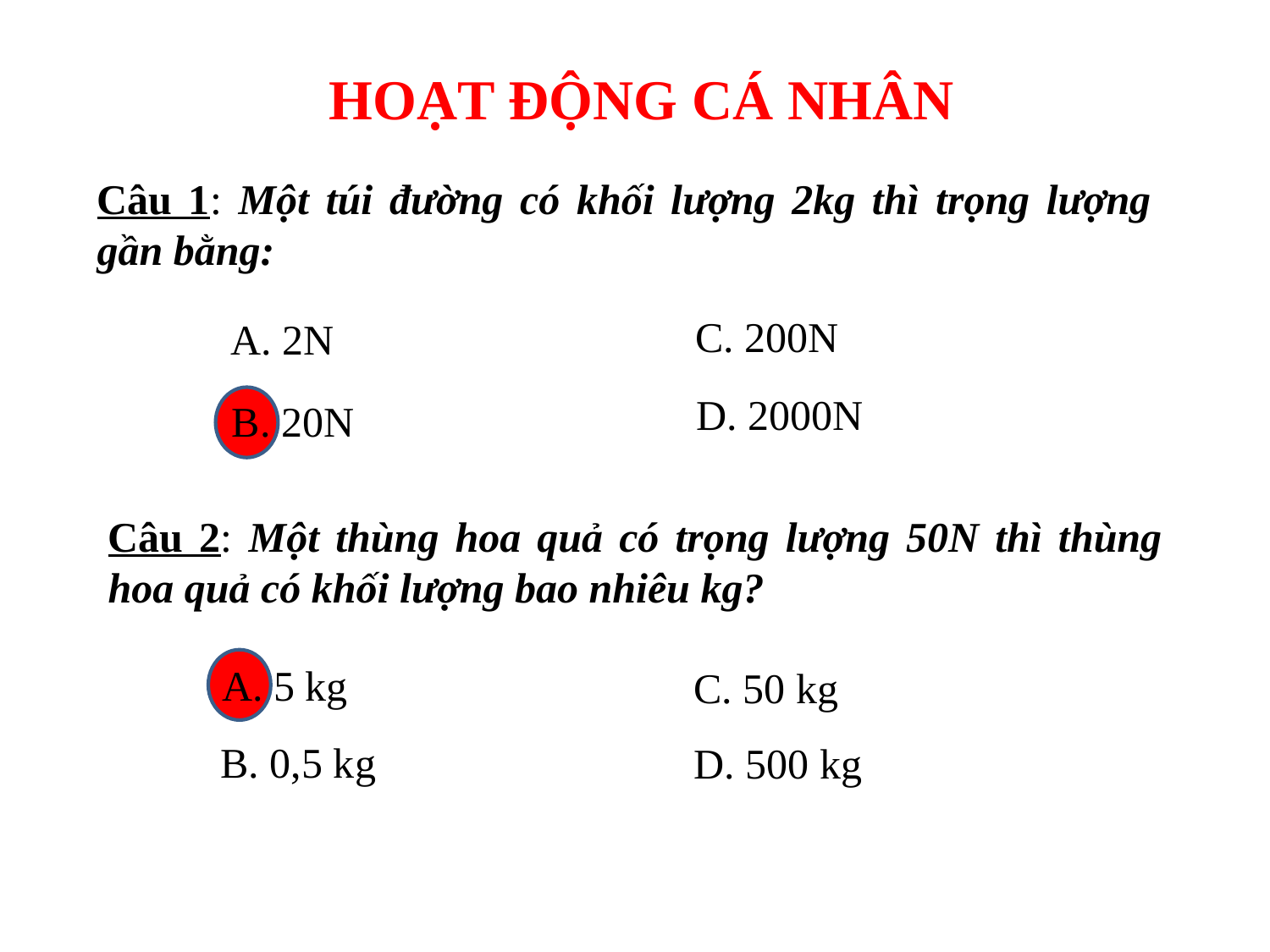

HOẠT ĐỘNG CÁ NHÂN
Câu 1: Một túi đường có khối lượng 2kg thì trọng lượng gần bằng:
C. 200N
A. 2N
D. 2000N

B. 20N
Câu 2: Một thùng hoa quả có trọng lượng 50N thì thùng hoa quả có khối lượng bao nhiêu kg?

A. 5 kg
C. 50 kg
B. 0,5 kg
D. 500 kg